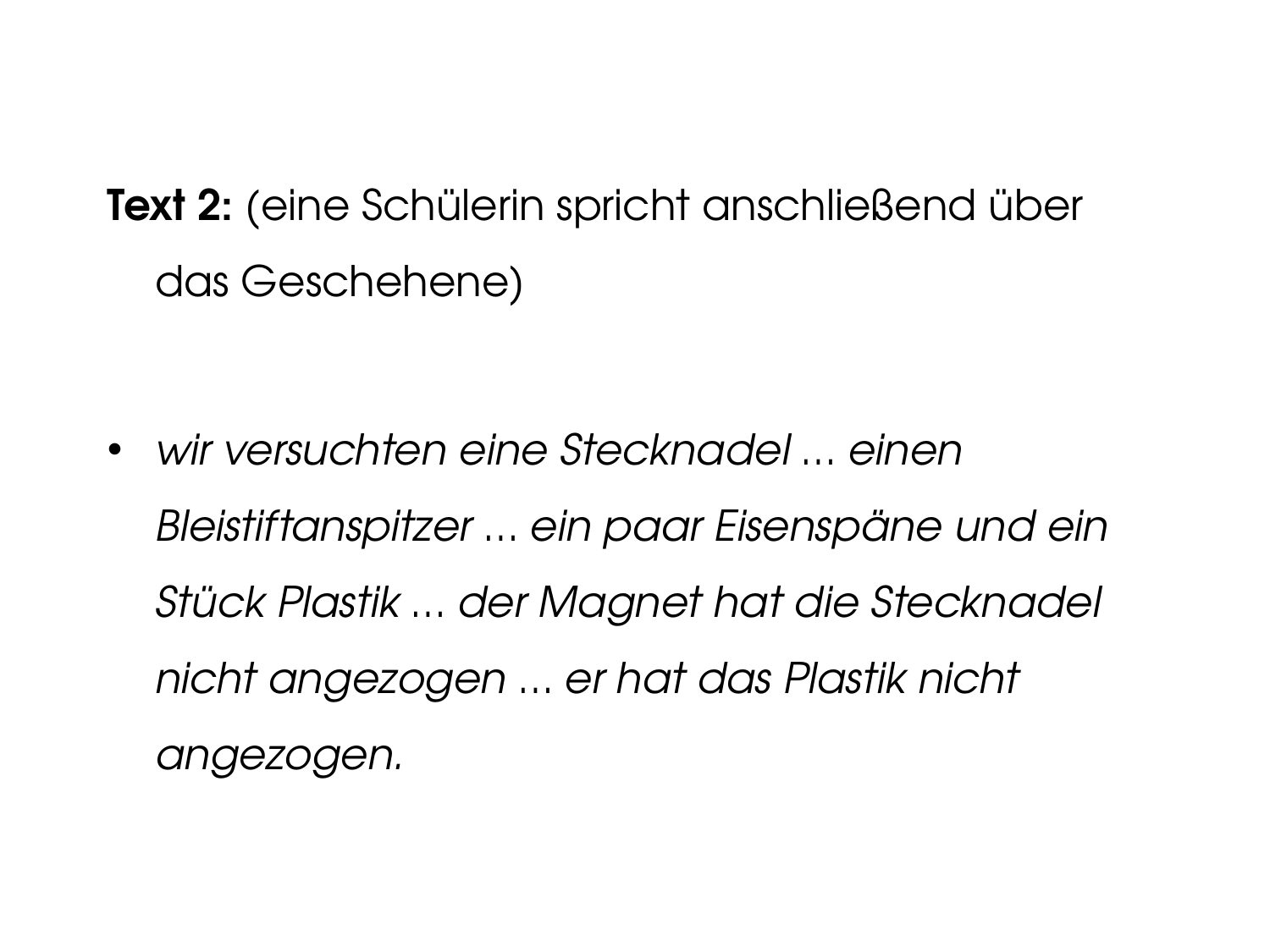

Text 2: (eine Schülerin spricht anschließend über das Geschehene)

wir versuchten eine Stecknadel … einen Bleistiftanspitzer … ein paar Eisenspäne und ein Stück Plastik … der Magnet hat die Stecknadel nicht angezogen … er hat das Plastik nicht angezogen.